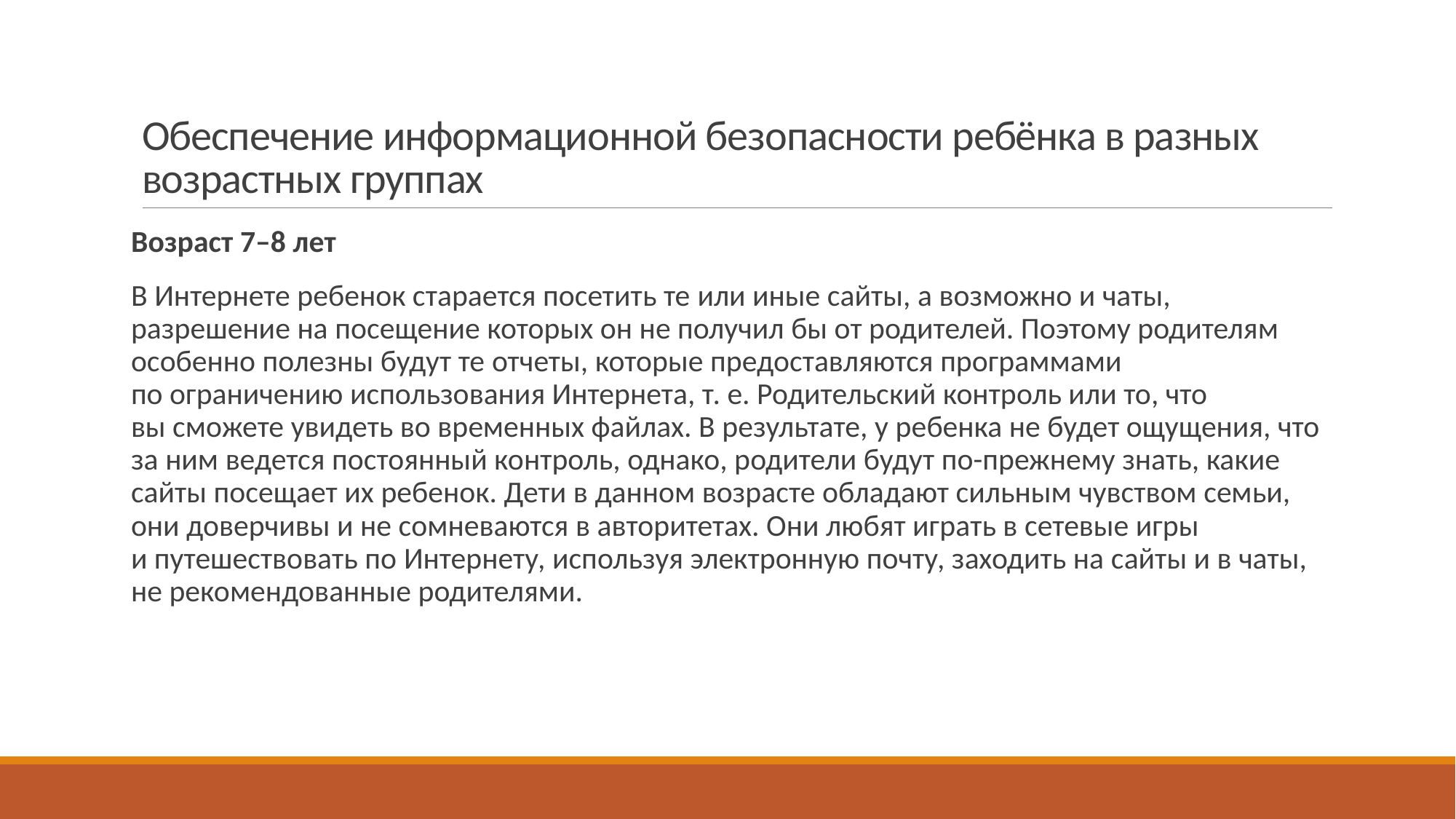

# Обеспечение информационной безопасности ребёнка в разных возрастных группах
Возраст 7–8 лет
В Интернете ребенок старается посетить те или иные сайты, а возможно и чаты, разрешение на посещение которых он не получил бы от родителей. Поэтому родителям особенно полезны будут те отчеты, которые предоставляются программами по ограничению использования Интернета, т. е. Родительский контроль или то, что вы сможете увидеть во временных файлах. В результате, у ребенка не будет ощущения, что за ним ведется постоянный контроль, однако, родители будут по-прежнему знать, какие сайты посещает их ребенок. Дети в данном возрасте обладают сильным чувством семьи, они доверчивы и не сомневаются в авторитетах. Они любят играть в сетевые игры и путешествовать по Интернету, используя электронную почту, заходить на сайты и в чаты, не рекомендованные родителями.